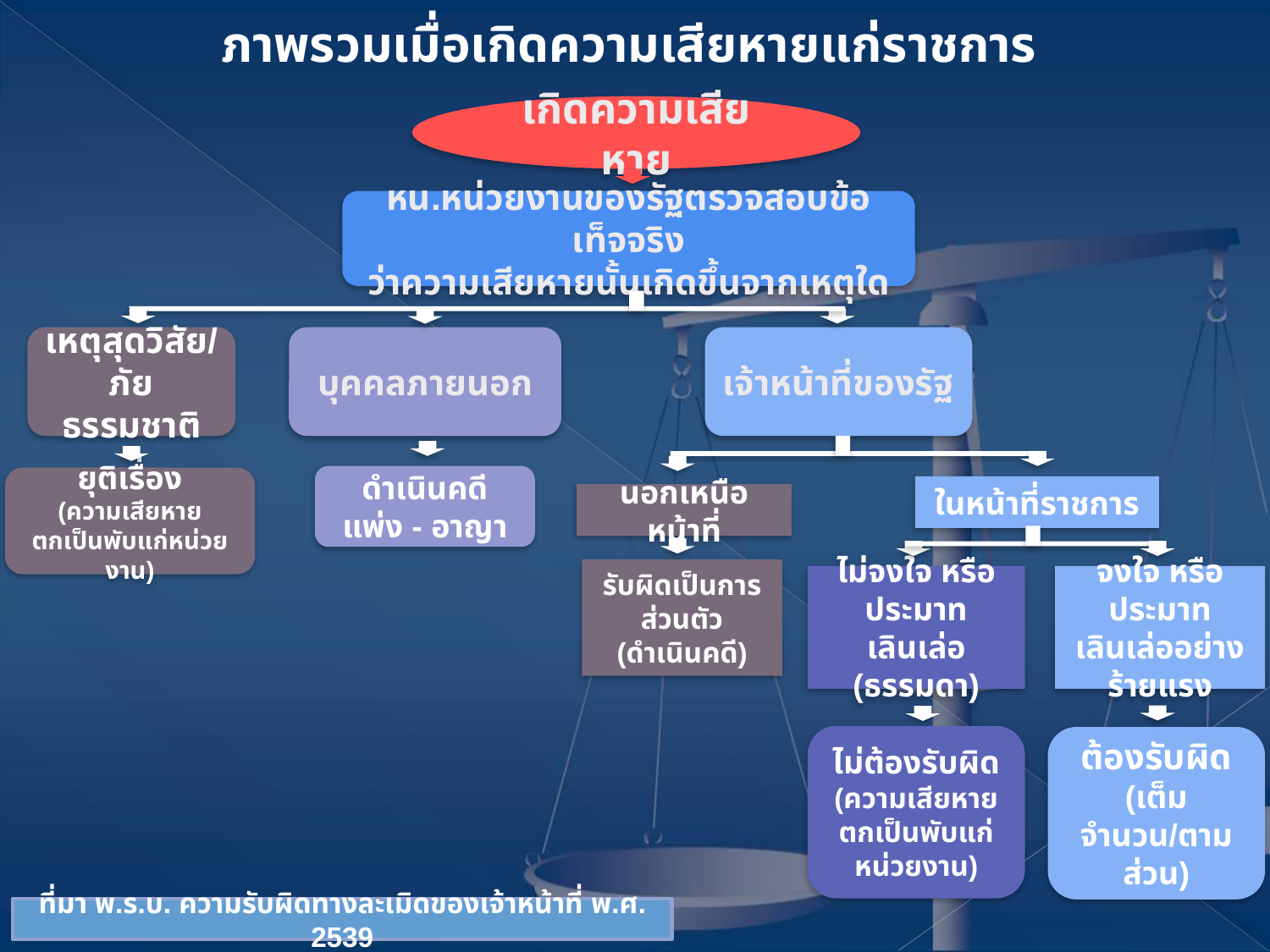

ภาพรวมเมื่อเกิดความเสียหายแก่ราชการ
เกิดความเสียหาย

หน.หน่วยงานของรัฐตรวจสอบข้อเท็จจริง
ว่าความเสียหายนั้นเกิดขึ้นจากเหตุใด

เหตุสุดวิสัย/ภัยธรรมชาติ
บุคคลภายนอก
เจ้าหน้าที่ของรัฐ

ดำเนินคดี
แพ่ง - อาญา
ยุติเรื่อง
(ความเสียหาย
ตกเป็นพับแก่หน่วยงาน)
ในหน้าที่ราชการ
นอกเหนือหน้าที่

รับผิดเป็นการส่วนตัว
(ดำเนินคดี)
ไม่จงใจ หรือ ประมาทเลินเล่อ (ธรรมดา)
จงใจ หรือประมาทเลินเล่ออย่างร้ายแรง

ไม่ต้องรับผิด
(ความเสียหายตกเป็นพับแก่หน่วยงาน)
ต้องรับผิด
(เต็มจำนวน/ตามส่วน)
ที่มา พ.ร.บ. ความรับผิดทางละเมิดของเจ้าหน้าที่ พ.ศ. 2539